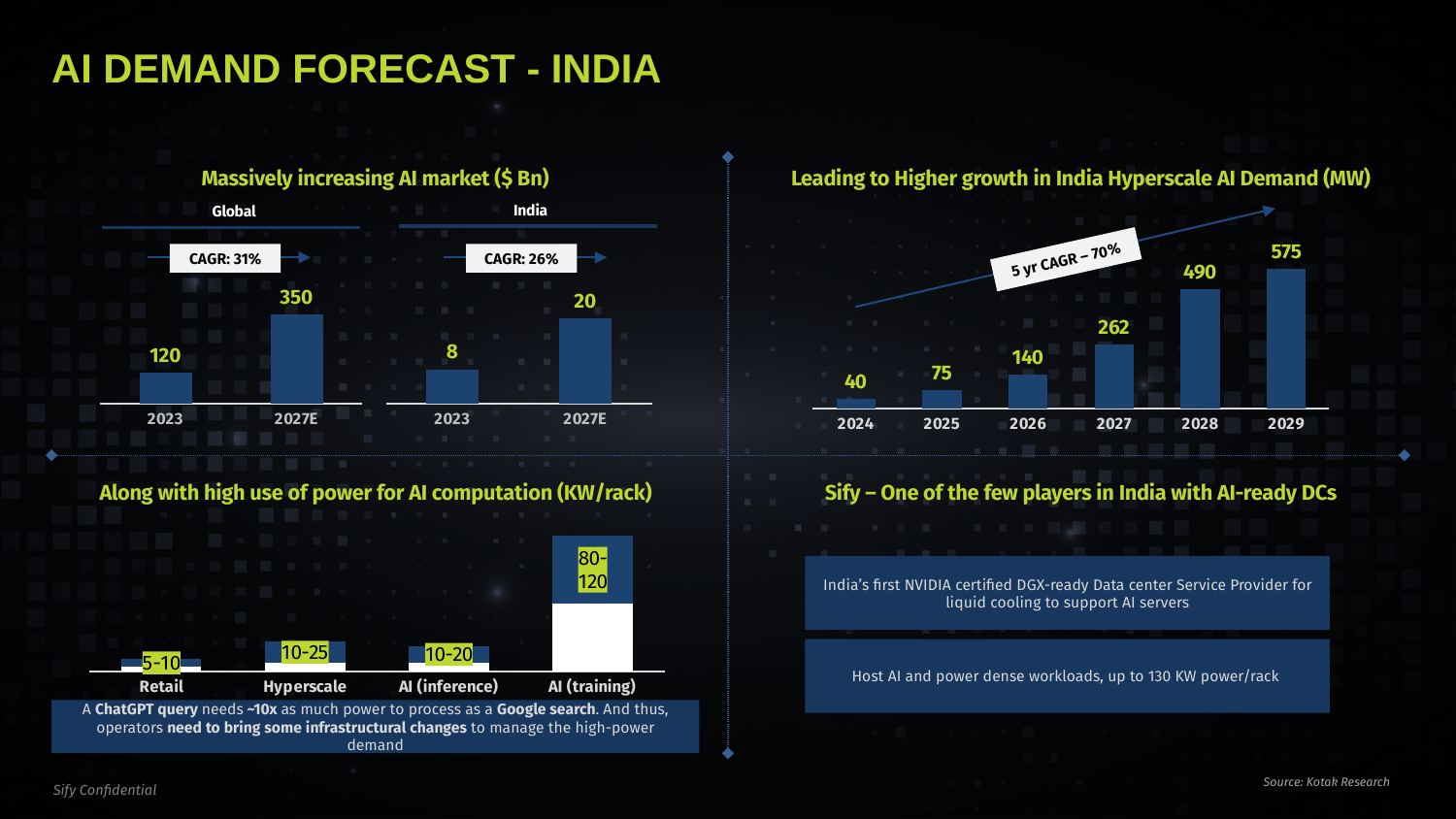

# AI DEMAND FORECAST - INDIA
Massively increasing AI market ($ Bn)
Leading to Higher growth in India Hyperscale AI Demand (MW)
India
Global

### Chart

| Category | MW |
|---|---|
| 2024 | 40.0 |
| 2025 | 75.0 |
| 2026 | 140.0 |
| 2027 | 262.0 |
| 2028 | 490.0 |
| 2029 | 575.0 |
5 yr CAGR – 70%
CAGR: 31%
CAGR: 26%

### Chart

| Category | USD Bn |
|---|---|
| 2023 | 8.0 |
| 2027E | 20.0 |

### Chart

| Category | USD Bn |
|---|---|
| 2023 | 120.0 |
| 2027E | 350.0 |
Along with high use of power for AI computation (KW/rack)
Sify – One of the few players in India with AI-ready DCs

### Chart

| Category | Kw/ rack | Kw/ rack2 |
|---|---|---|
| Retail | 5.0 | 10.0 |
| Hyperscale | 10.0 | 25.0 |
| AI (inference) | 10.0 | 20.0 |
| AI (training) | 80.0 | 120.0 |
India’s first NVIDIA certified DGX-ready Data center Service Provider for liquid cooling to support AI servers
Host AI and power dense workloads, up to 130 KW power/rack
A ChatGPT query needs ~10x as much power to process as a Google search. And thus, operators need to bring some infrastructural changes to manage the high-power demand
Source: Kotak Research